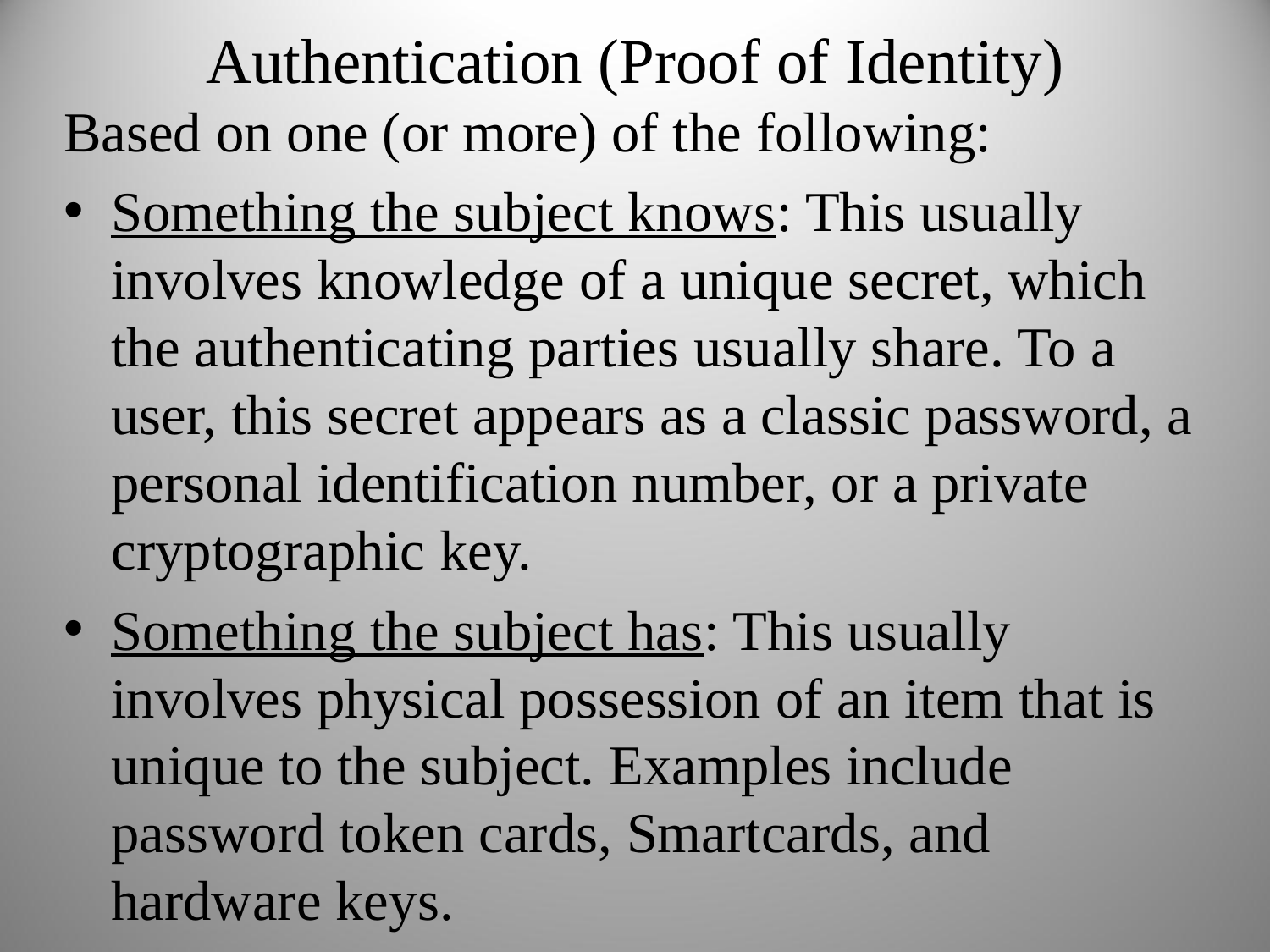

Authentication (Proof of Identity)
Based on one (or more) of the following:
Something the subject knows: This usually involves knowledge of a unique secret, which the authenticating parties usually share. To a user, this secret appears as a classic password, a personal identification number, or a private cryptographic key.
Something the subject has: This usually involves physical possession of an item that is unique to the subject. Examples include password token cards, Smartcards, and hardware keys.